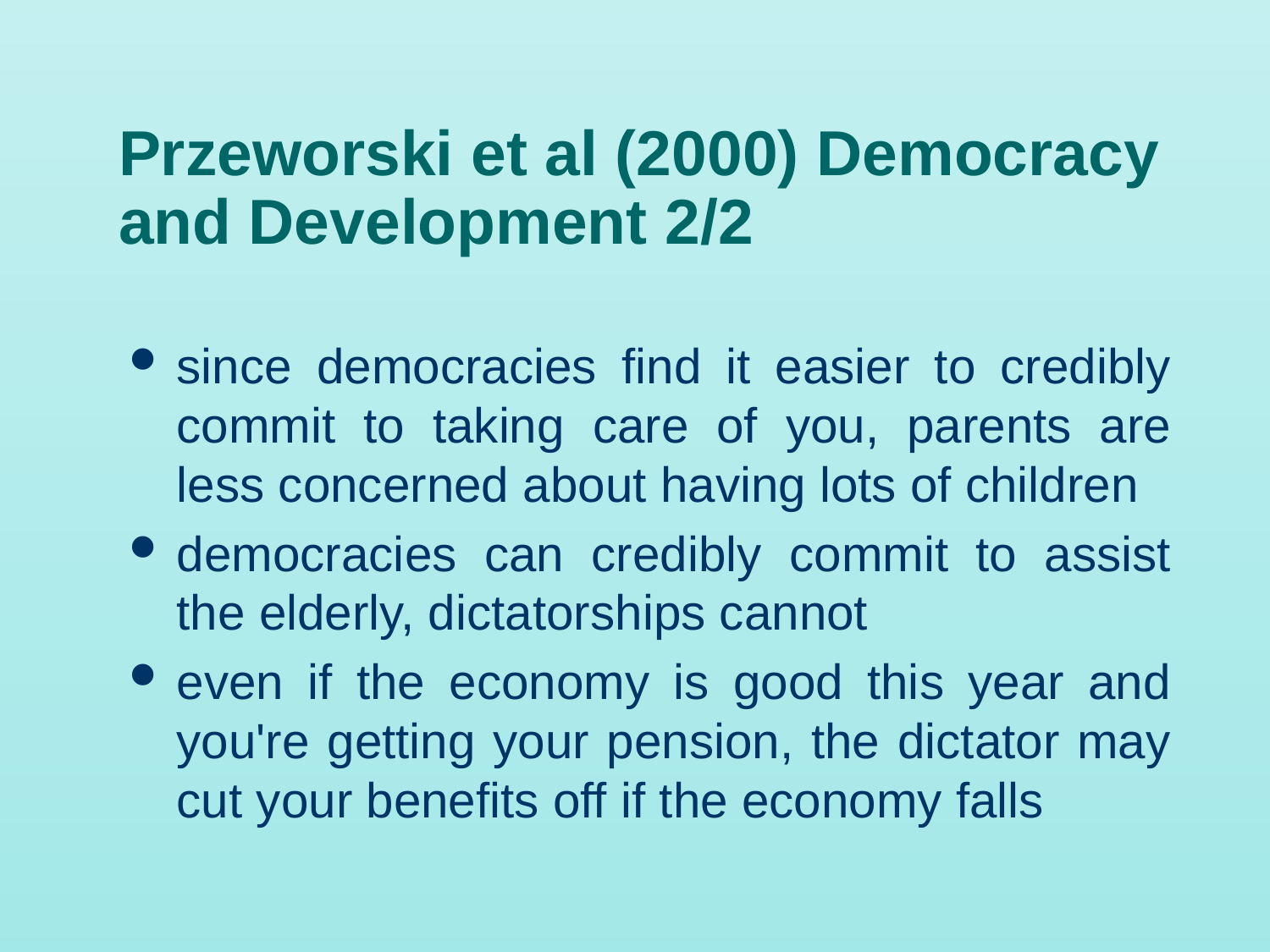

# Przeworski et al (2000) Democracy and Development 2/2
since democracies find it easier to credibly commit to taking care of you, parents are less concerned about having lots of children
democracies can credibly commit to assist the elderly, dictatorships cannot
even if the economy is good this year and you're getting your pension, the dictator may cut your benefits off if the economy falls